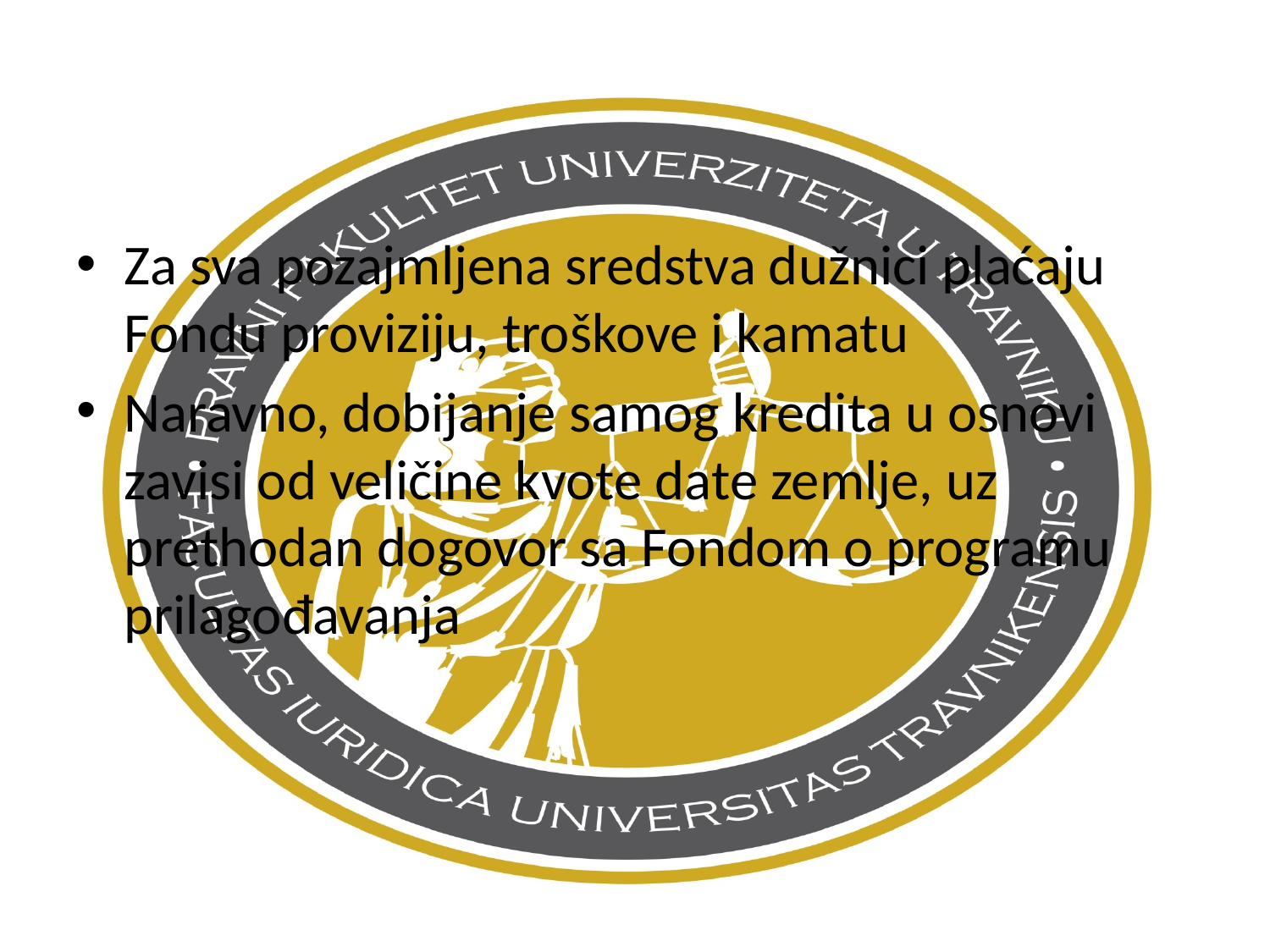

Za sva pozajmljena sredstva dužnici plaćaju Fondu proviziju, troškove i kamatu
Naravno, dobijanje samog kredita u osnovi zavisi od veličine kvote date zemlje, uz prethodan dogovor sa Fondom o programu prilagođavanja